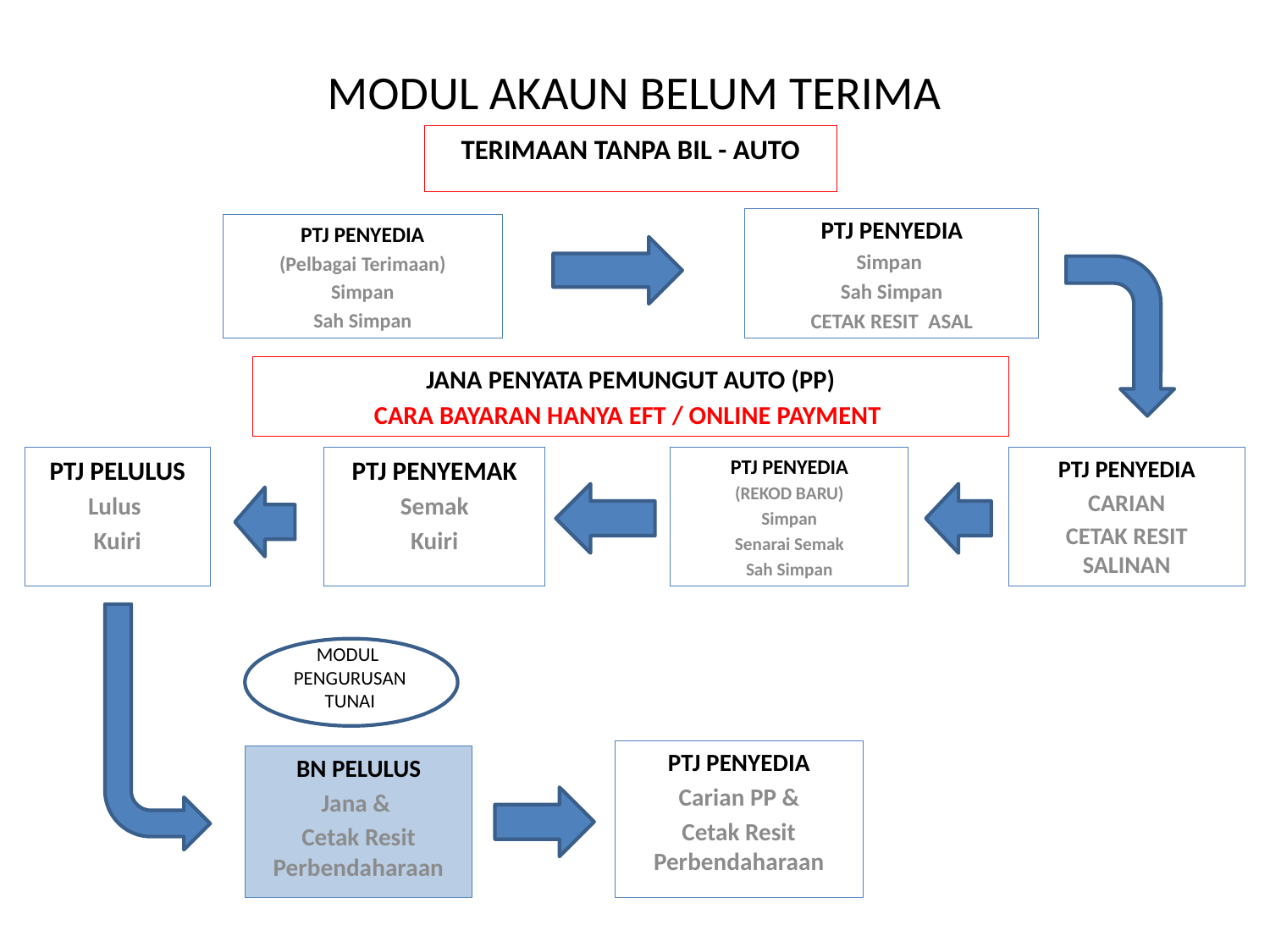

MODUL AKAUN BELUM TERIMA
TERIMAAN TANPA BIL - AUTO
PTJ PENYEDIA
Simpan
Sah Simpan
CETAK RESIT  ASAL
PTJ PENYEDIA
(Pelbagai Terimaan)
Simpan
Sah Simpan

JANA PENYATA PEMUNGUT AUTO (PP)
CARA BAYARAN HANYA EFT / ONLINE PAYMENT

PTJ PELULUS
Lulus
Kuiri
PTJ PENYEMAK
Semak
Kuiri
PTJ PENYEDIA
(REKOD BARU)
Simpan
Senarai Semak
Sah Simpan

PTJ PENYEDIA
CARIAN
CETAK RESIT SALINAN

MODUL
PENGURUSAN TUNAI

PTJ PENYEDIA
Carian PP &
Cetak Resit Perbendaharaan

BN PELULUS
Jana &
Cetak Resit Perbendaharaan